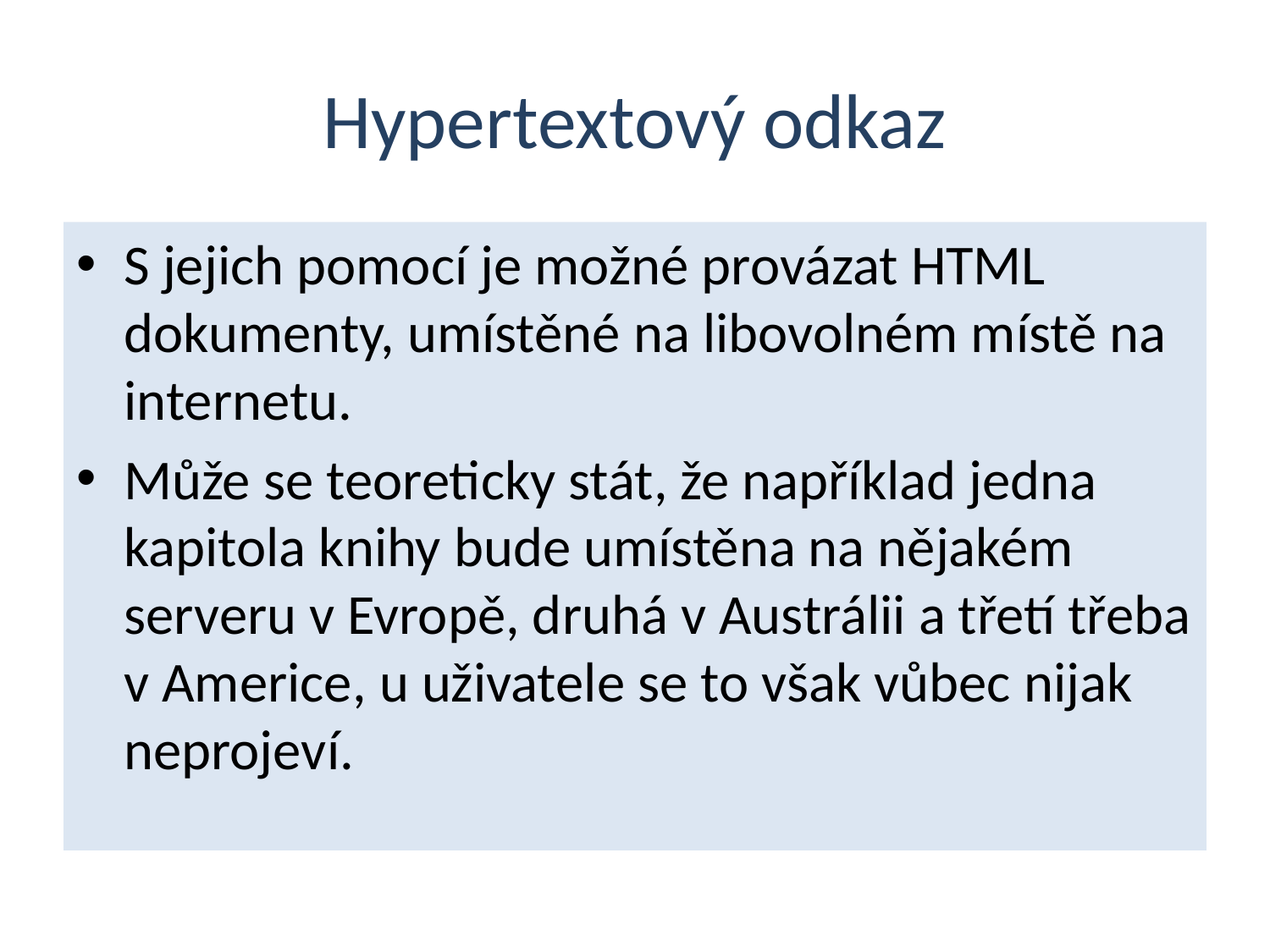

# Hypertextový odkaz
S jejich pomocí je možné provázat HTML dokumenty, umístěné na libovolném místě na internetu.
Může se teoreticky stát, že například jedna kapitola knihy bude umístěna na nějakém serveru v Evropě, druhá v Austrálii a třetí třeba v Americe, u uživatele se to však vůbec nijak neprojeví.